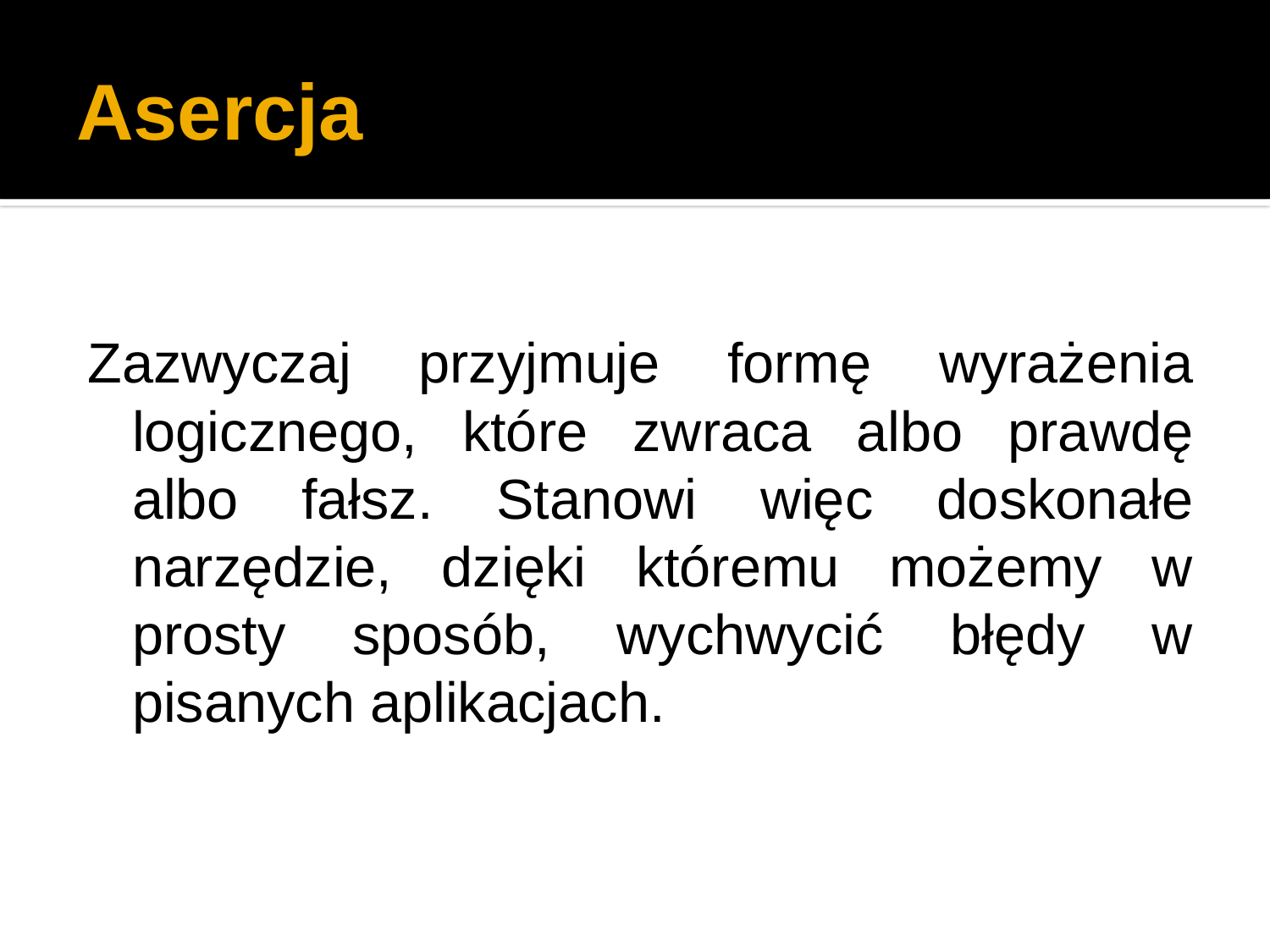

# Asercja

Zazwyczaj przyjmuje formę wyrażenia logicznego, które zwraca albo prawdę albo fałsz. Stanowi więc doskonałe narzędzie, dzięki któremu możemy w prosty sposób, wychwycić błędy w pisanych aplikacjach.